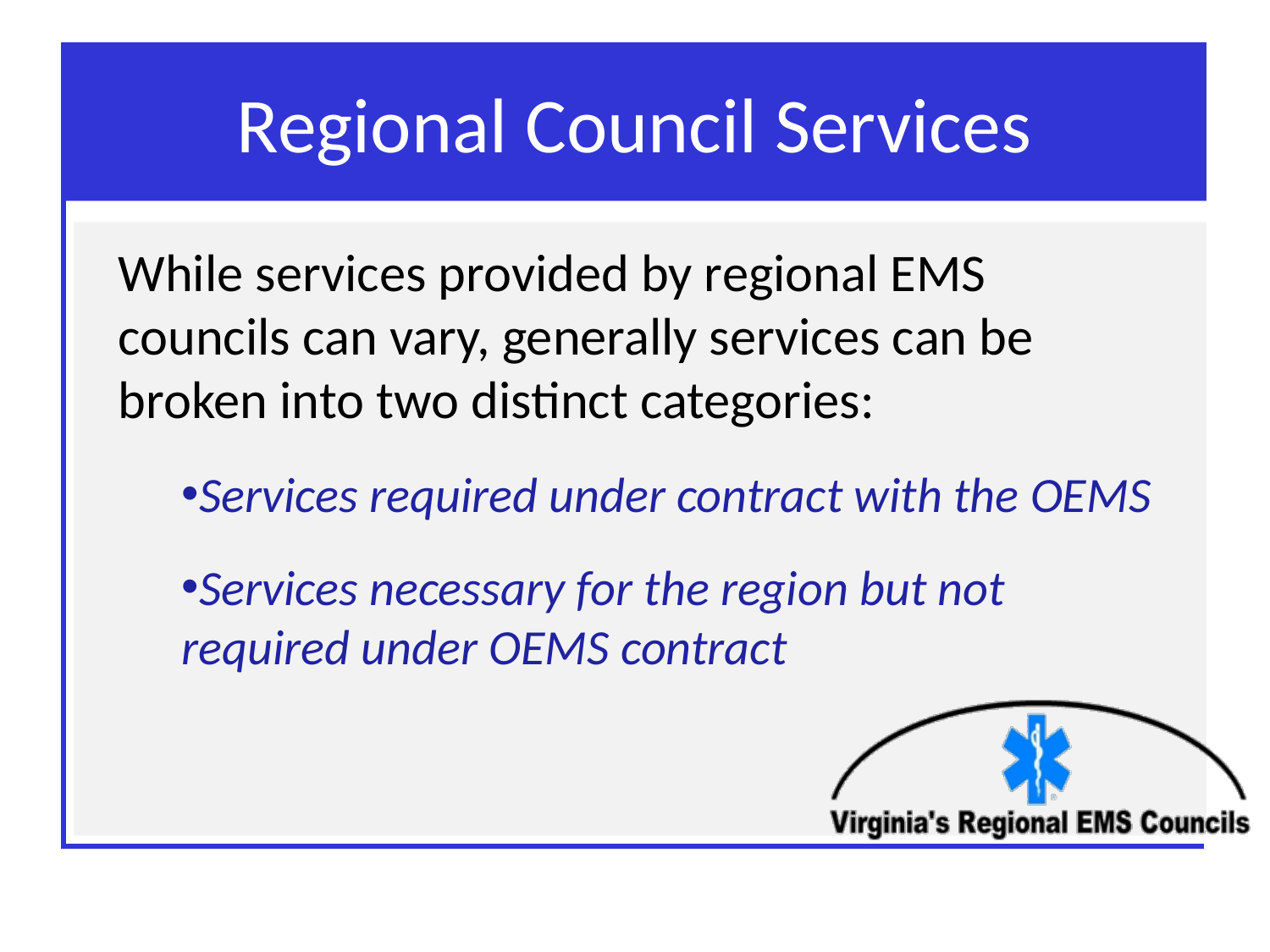

# Regional Council Services
While services provided by regional EMS councils can vary, generally services can be broken into two distinct categories:

Services required under contract with the OEMS

Services necessary for the region but not required under OEMS contract